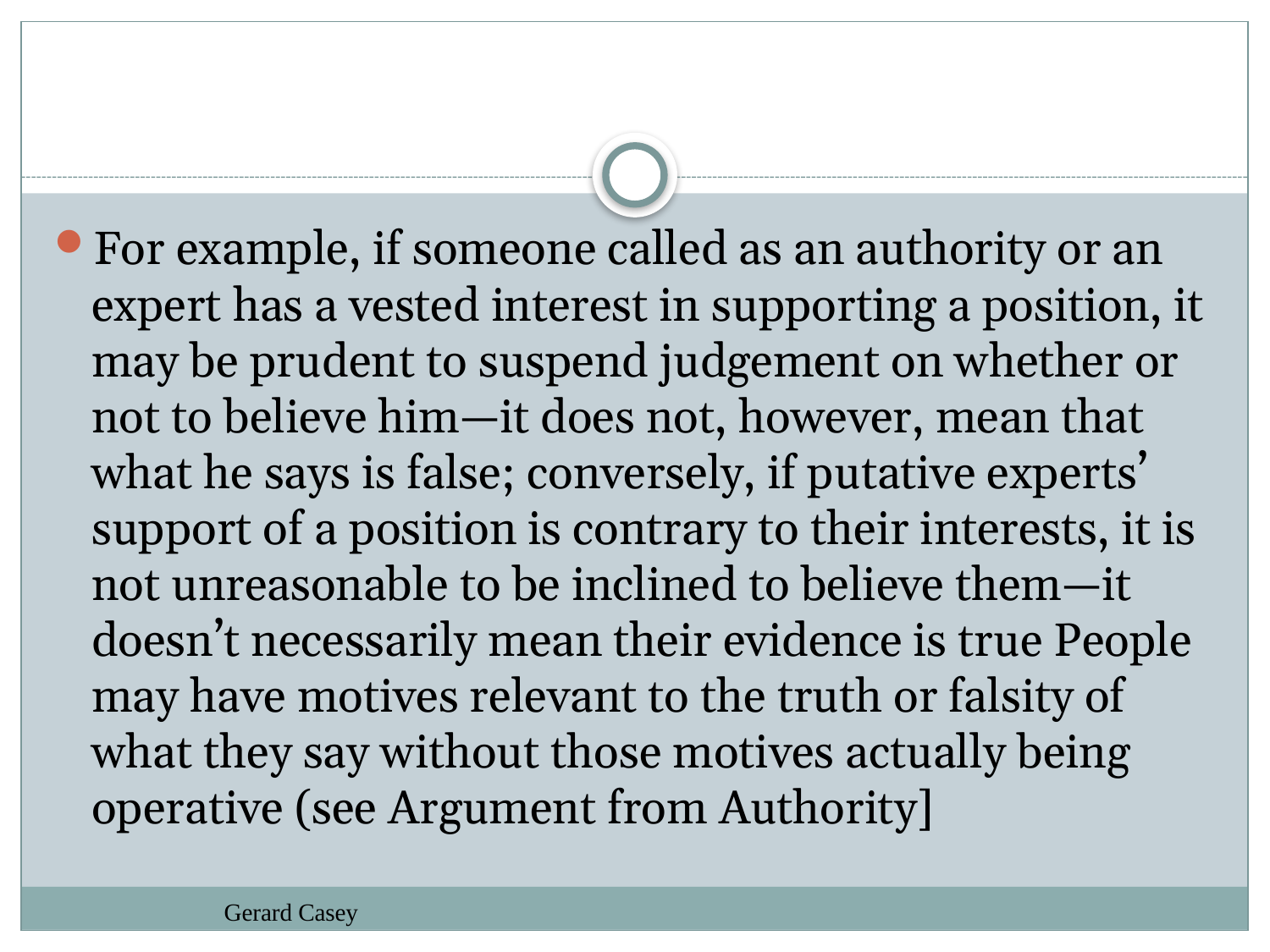

#
For example, if someone called as an authority or an expert has a vested interest in supporting a position, it may be prudent to suspend judgement on whether or not to believe him—it does not, however, mean that what he says is false; conversely, if putative experts’ support of a position is contrary to their interests, it is not unreasonable to be inclined to believe them—it doesn’t necessarily mean their evidence is true People may have motives relevant to the truth or falsity of what they say without those motives actually being operative (see Argument from Authority]
Gerard Casey